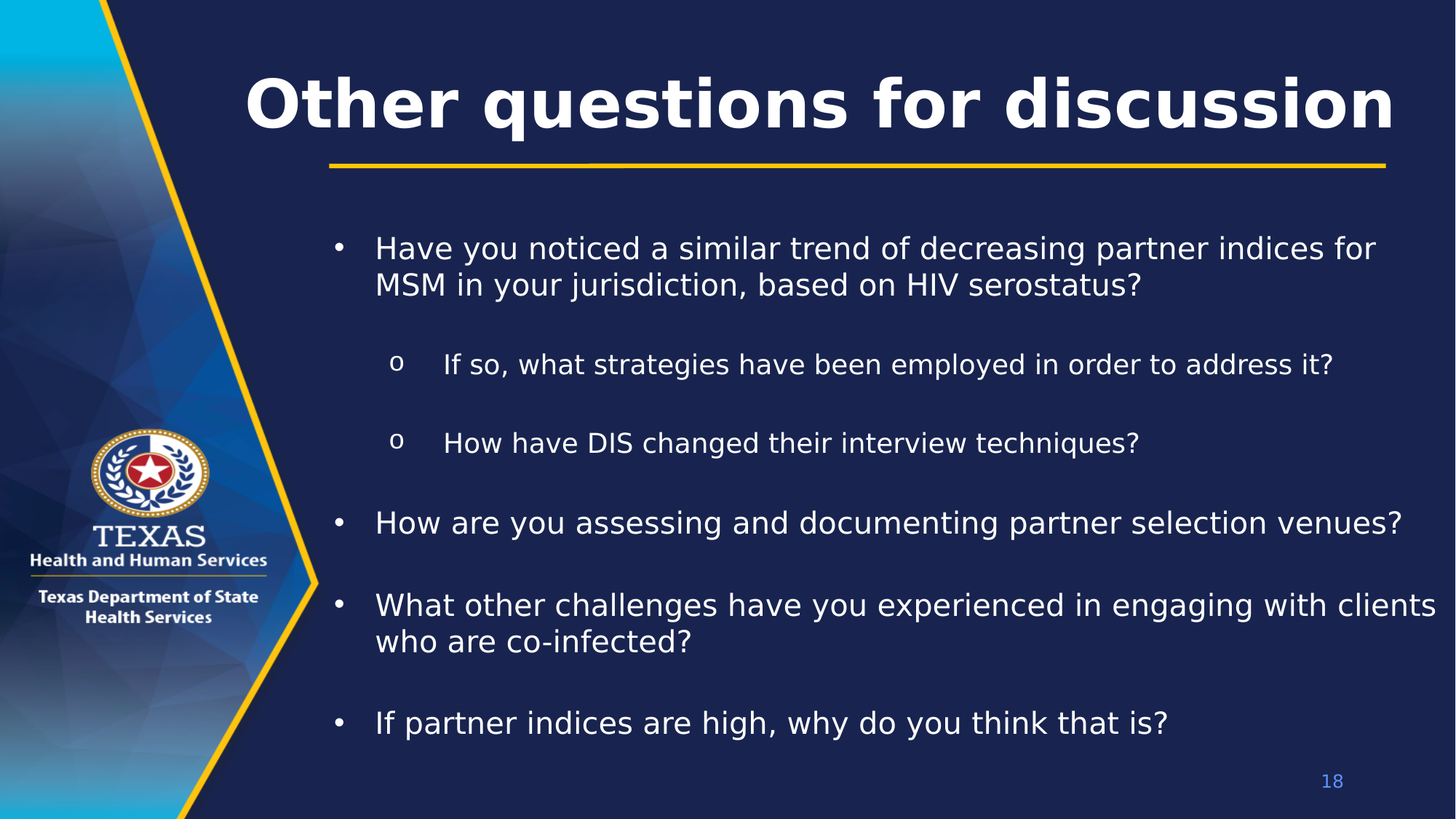

Other questions for discussion
Have you noticed a similar trend of decreasing partner indices for MSM in your jurisdiction, based on HIV serostatus?
If so, what strategies have been employed in order to address it?
How have DIS changed their interview techniques?
How are you assessing and documenting partner selection venues?
What other challenges have you experienced in engaging with clients who are co-infected?
If partner indices are high, why do you think that is?

18